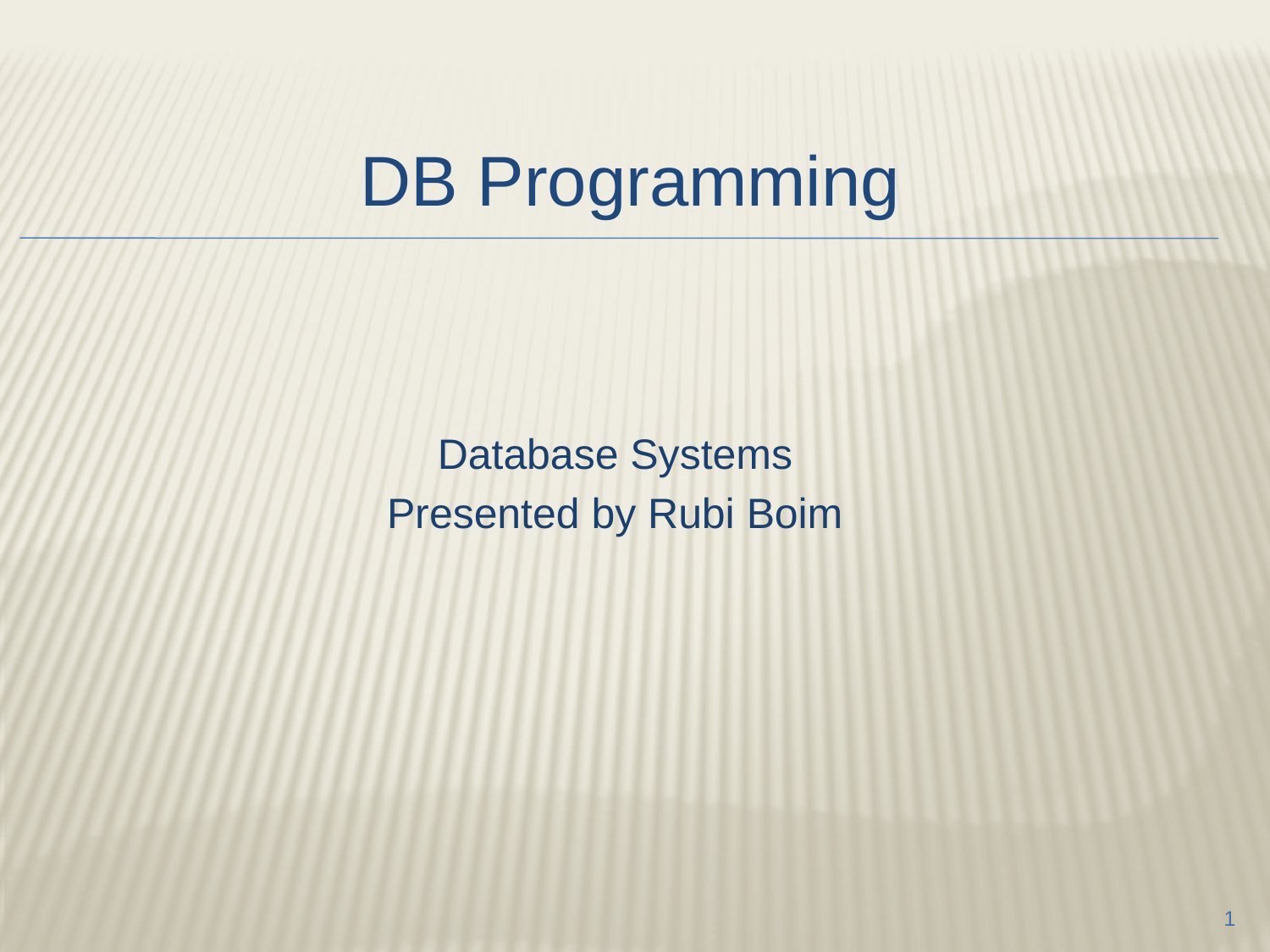

# DB Programming
Database Systems
Presented by Rubi Boim

1